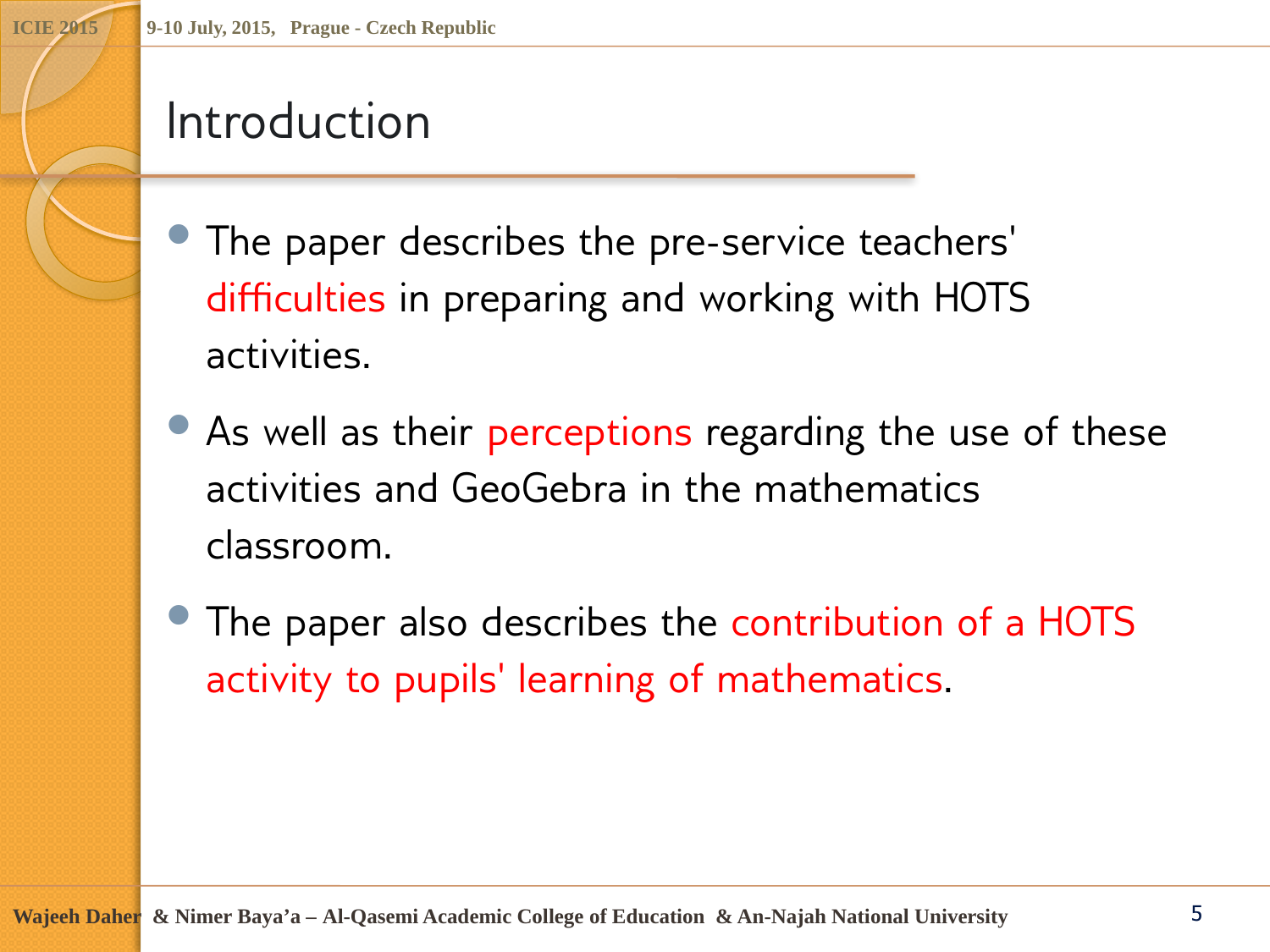

# Introduction
The paper describes the pre-service teachers' difficulties in preparing and working with HOTS activities.
As well as their perceptions regarding the use of these activities and GeoGebra in the mathematics classroom.
The paper also describes the contribution of a HOTS activity to pupils' learning of mathematics.

5